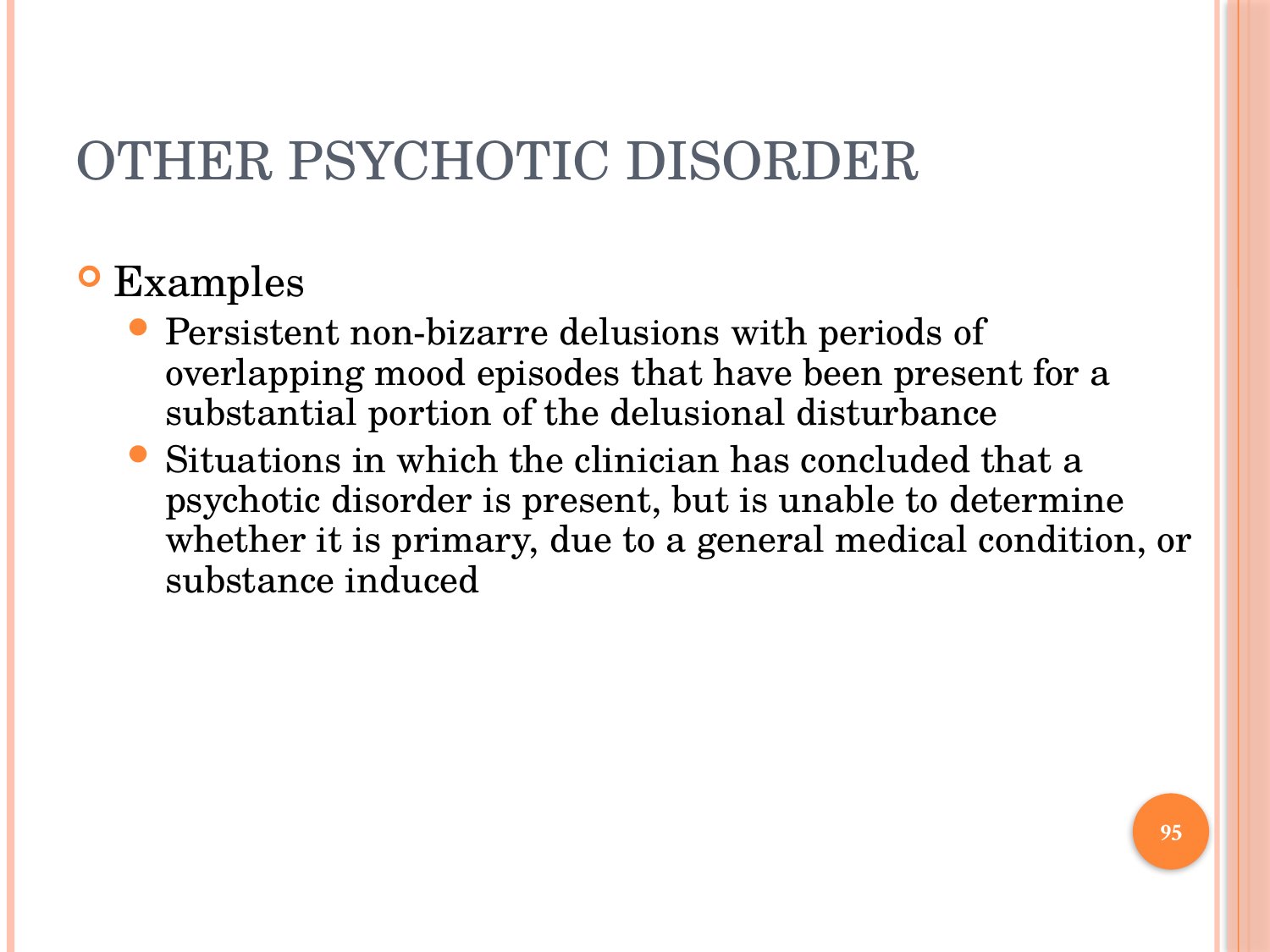

# Other Psychotic Disorder
Examples
Persistent non-bizarre delusions with periods of overlapping mood episodes that have been present for a substantial portion of the delusional disturbance
Situations in which the clinician has concluded that a psychotic disorder is present, but is unable to determine whether it is primary, due to a general medical condition, or substance induced
95